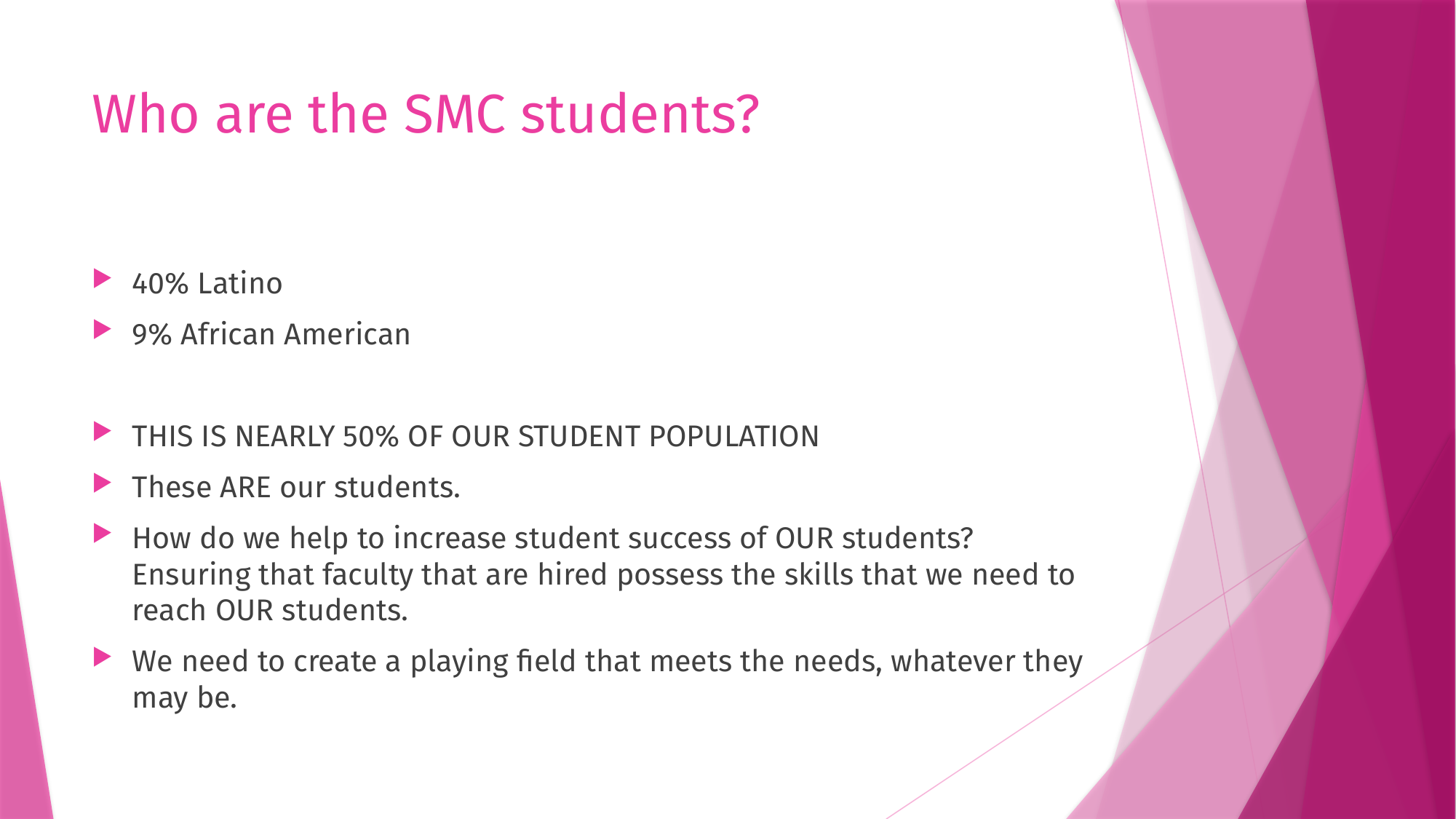

# Who are the SMC students?
40% Latino
9% African American

THIS IS NEARLY 50% OF OUR STUDENT POPULATION
These ARE our students.
How do we help to increase student success of OUR students? Ensuring that faculty that are hired possess the skills that we need to reach OUR students.
We need to create a playing field that meets the needs, whatever they may be.